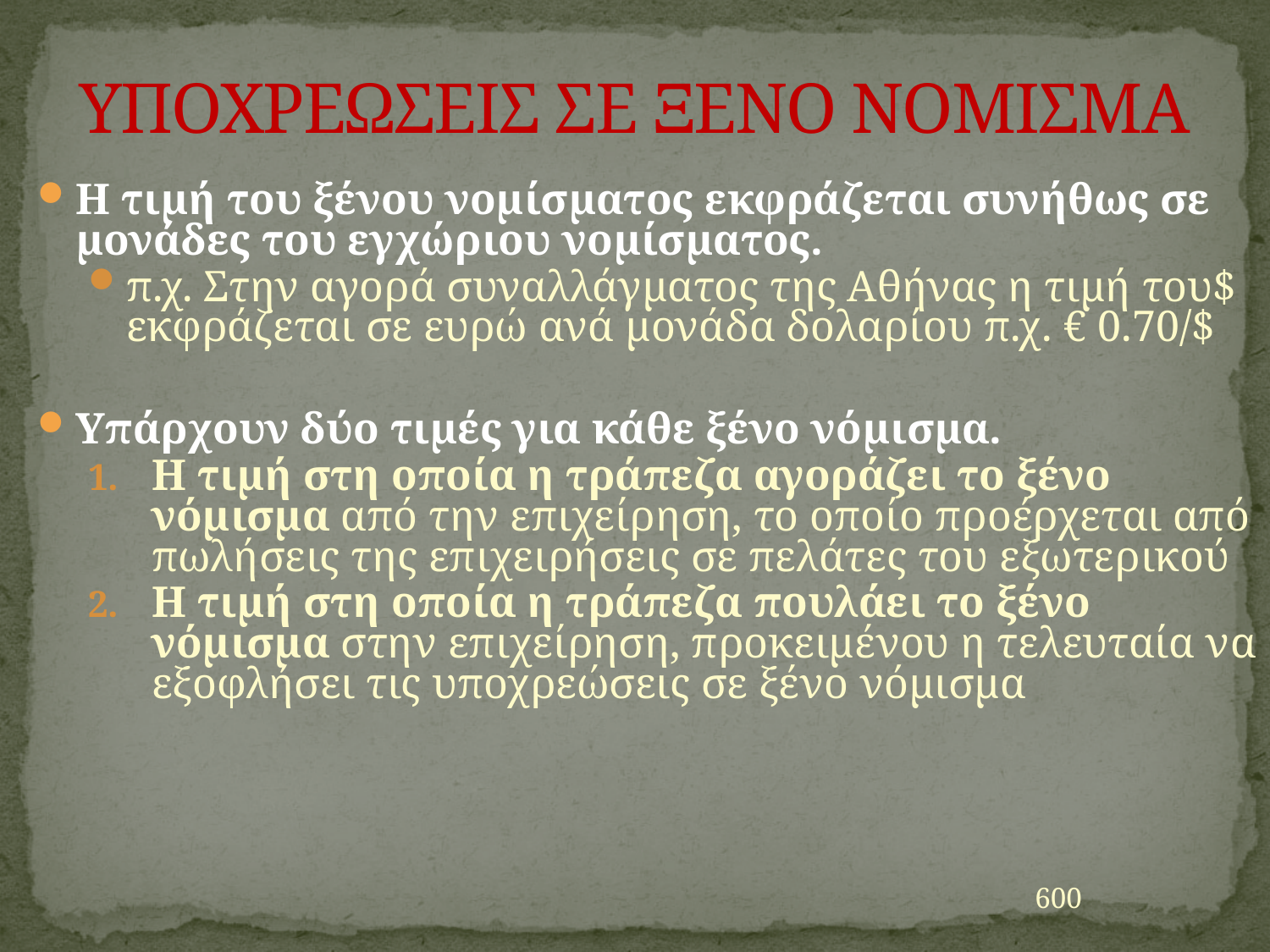

# ΥΠΟΧΡΕΩΣΕΙΣ ΣΕ ΞΕΝΟ ΝΟΜΙΣΜΑ
Η τιμή του ξένου νομίσματος εκφράζεται συνήθως σε μονάδες του εγχώριου νομίσματος.
π.χ. Στην αγορά συναλλάγματος της Αθήνας η τιμή του$ εκφράζεται σε ευρώ ανά μονάδα δολαρίου π.χ. € 0.70/$

Υπάρχουν δύο τιμές για κάθε ξένο νόμισμα.
Η τιμή στη οποία η τράπεζα αγοράζει το ξένο νόμισμα από την επιχείρηση, το οποίο προέρχεται από πωλήσεις της επιχειρήσεις σε πελάτες του εξωτερικού
Η τιμή στη οποία η τράπεζα πουλάει το ξένο νόμισμα στην επιχείρηση, προκειμένου η τελευταία να εξοφλήσει τις υποχρεώσεις σε ξένο νόμισμα
600